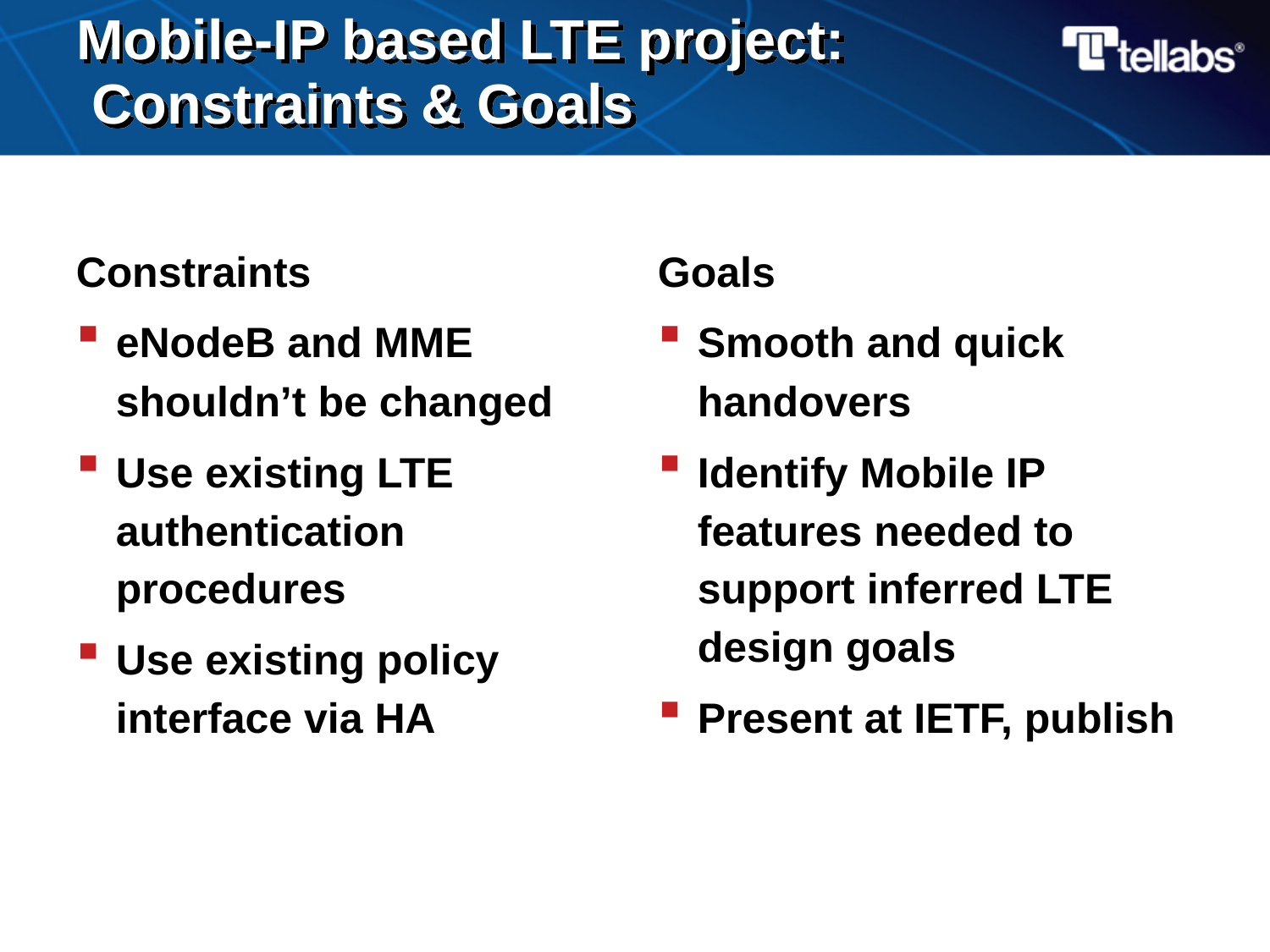

# Mobile-IP based LTE project: Constraints & Goals
Constraints
Goals
eNodeB and MME shouldn’t be changed
Use existing LTE authentication procedures
Use existing policy interface via HA

Smooth and quick handovers
Identify Mobile IP features needed to support inferred LTE design goals
Present at IETF, publish